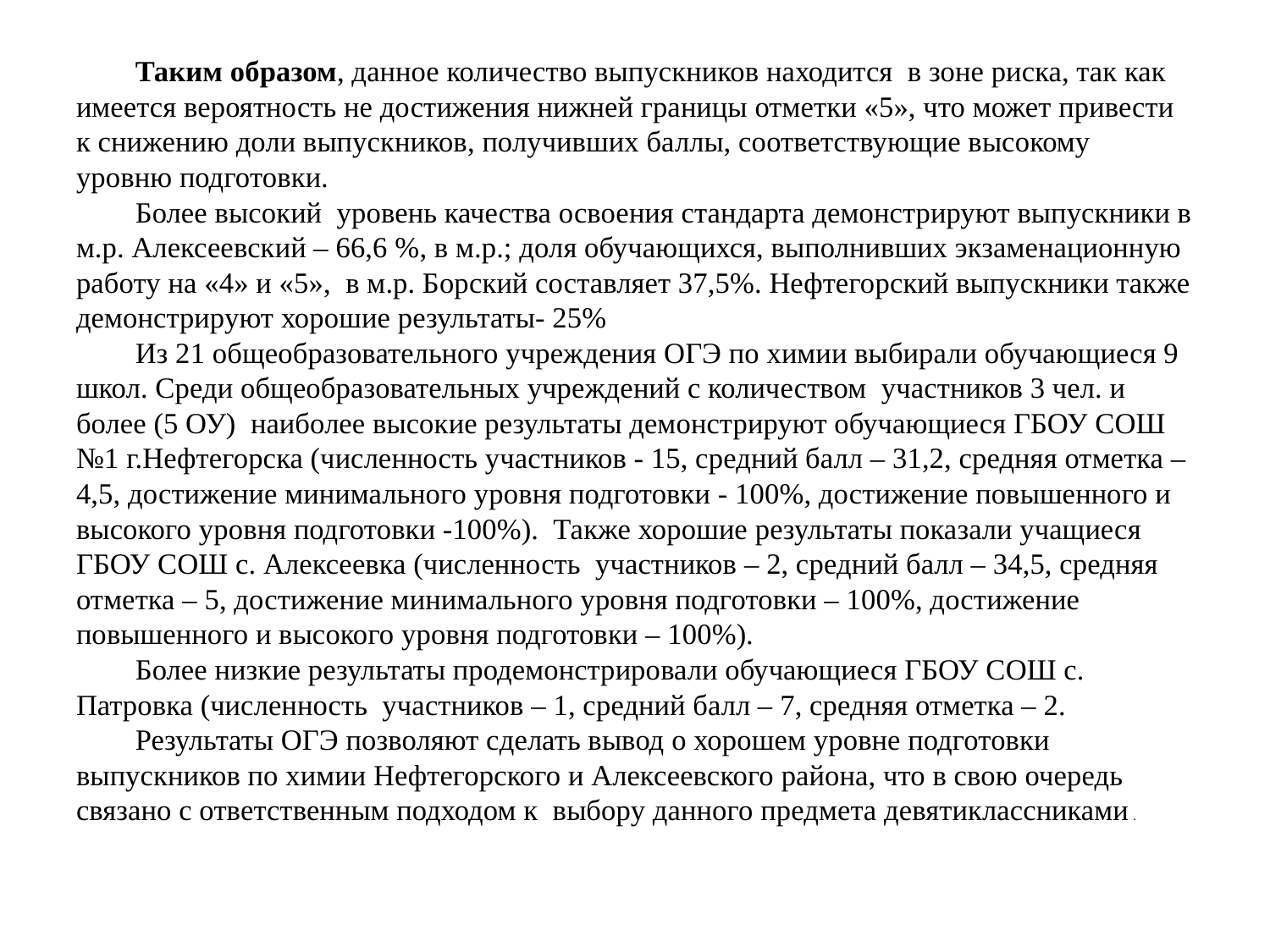

Таким образом, данное количество выпускников находится  в зоне риска, так как имеется вероятность не достижения нижней границы отметки «5», что может привести  к снижению доли выпускников, получивших баллы, соответствующие высокому уровню подготовки.
Более высокий  уровень качества освоения стандарта демонстрируют выпускники в м.р. Алексеевский – 66,6 %, в м.р.; доля обучающихся, выполнивших экзаменационную работу на «4» и «5»,  в м.р. Борский составляет 37,5%. Нефтегорский выпускники также демонстрируют хорошие результаты- 25%
Из 21 общеобразовательного учреждения ОГЭ по химии выбирали обучающиеся 9 школ. Среди общеобразовательных учреждений с количеством  участников 3 чел. и более (5 ОУ)  наиболее высокие результаты демонстрируют обучающиеся ГБОУ СОШ №1 г.Нефтегорска (численность участников - 15, средний балл – 31,2, средняя отметка – 4,5, достижение минимального уровня подготовки - 100%, достижение повышенного и высокого уровня подготовки -100%).  Также хорошие результаты показали учащиеся ГБОУ СОШ с. Алексеевка (численность  участников – 2, средний балл – 34,5, средняя отметка – 5, достижение минимального уровня подготовки – 100%, достижение повышенного и высокого уровня подготовки – 100%).
Более низкие результаты продемонстрировали обучающиеся ГБОУ СОШ с. Патровка (численность  участников – 1, средний балл – 7, средняя отметка – 2.
Результаты ОГЭ позволяют сделать вывод о хорошем уровне подготовки выпускников по химии Нефтегорского и Алексеевского района, что в свою очередь связано с ответственным подходом к  выбору данного предмета девятиклассниками .